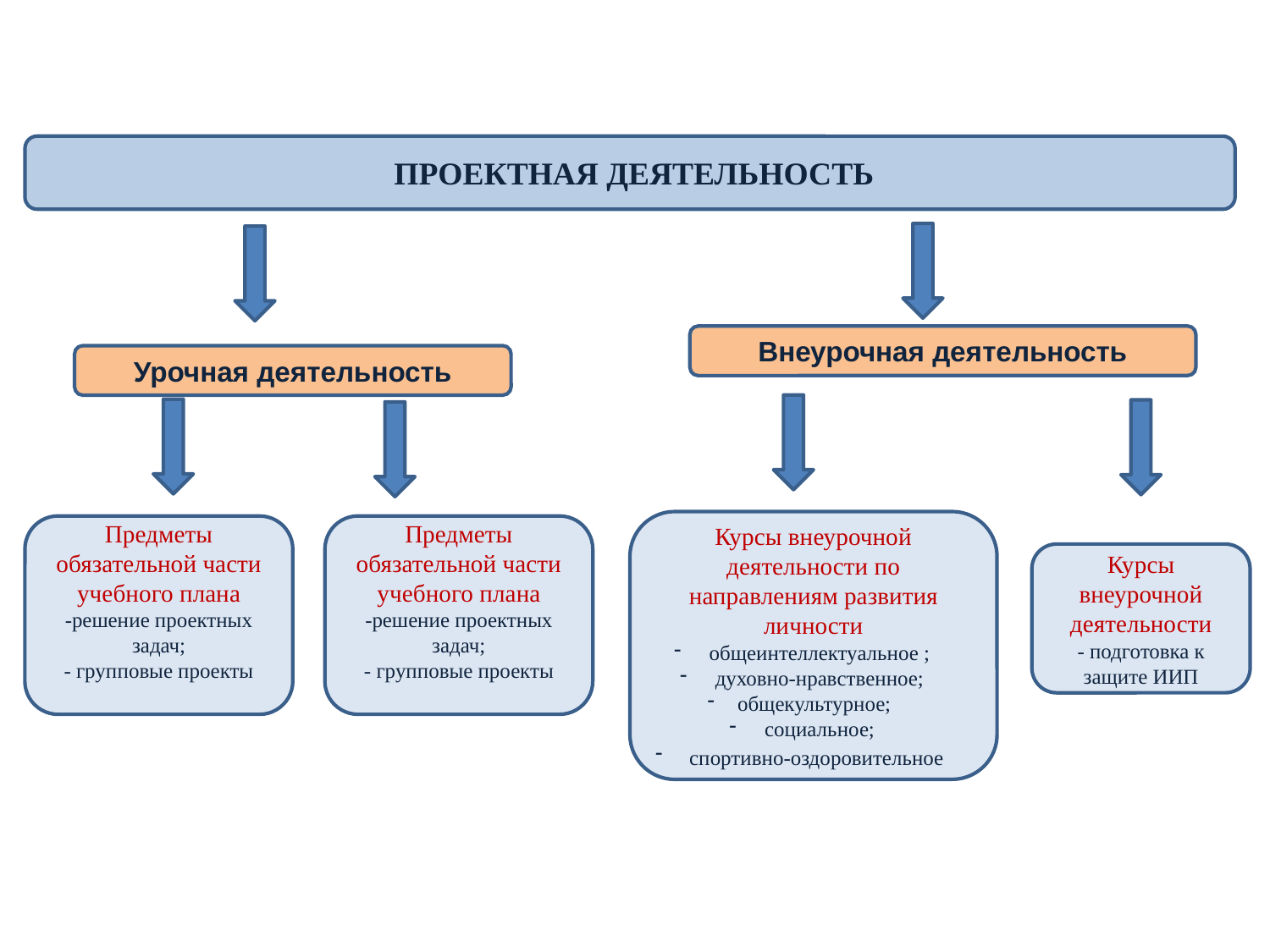

ПРОЕКТНАЯ ДЕЯТЕЛЬНОСТЬ

Внеурочная деятельность
Урочная деятельность

Курсы внеурочной деятельности по направлениям развития личности
 общеинтеллектуальное ;
 духовно-нравственное;
общекультурное;
 социальное;
 спортивно-оздоровительное
Предметы обязательной части учебного плана
-решение проектных задач;
- групповые проекты

Предметы обязательной части учебного плана
-решение проектных задач;
- групповые проекты

Курсы внеурочной деятельности
- подготовка к защите ИИП